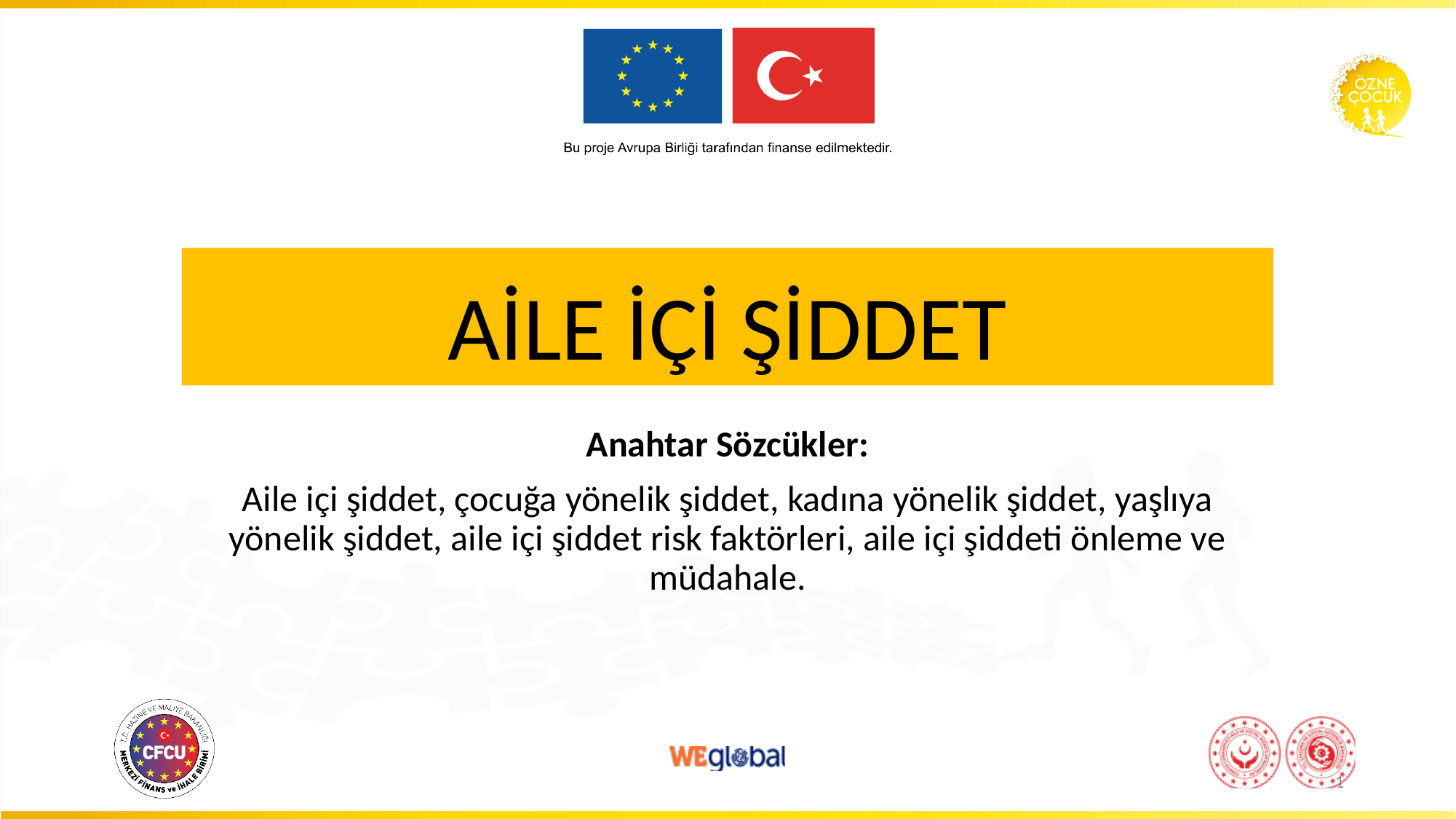

# AİLE İÇİ ŞİDDET
Anahtar Sözcükler:
Aile içi şiddet, çocuğa yönelik şiddet, kadına yönelik şiddet, yaşlıya yönelik şiddet, aile içi şiddet risk faktörleri, aile içi şiddeti önleme ve müdahale.

1